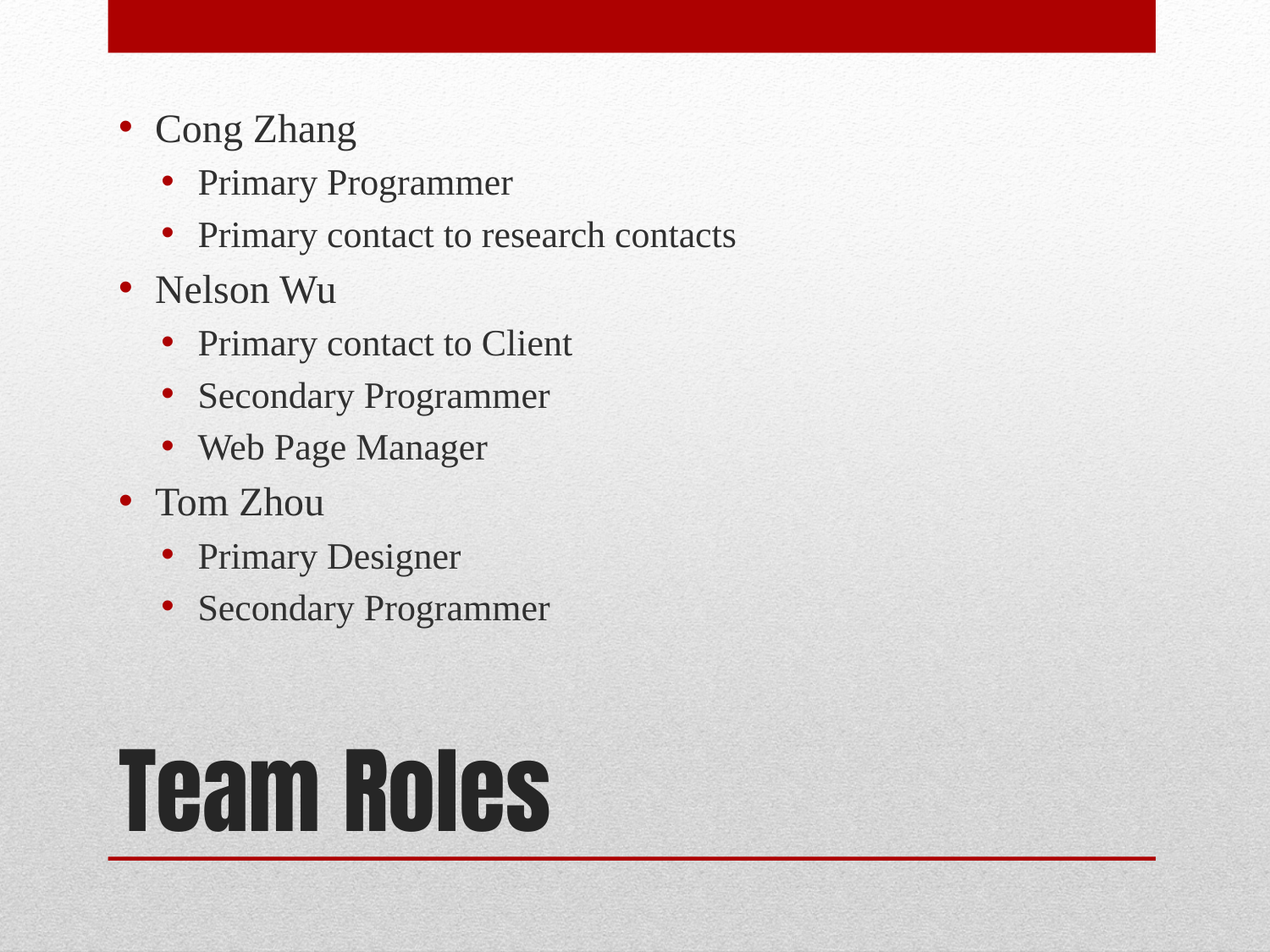

Cong Zhang
Primary Programmer
Primary contact to research contacts
Nelson Wu
Primary contact to Client
Secondary Programmer
Web Page Manager
Tom Zhou
Primary Designer
Secondary Programmer
# Team Roles